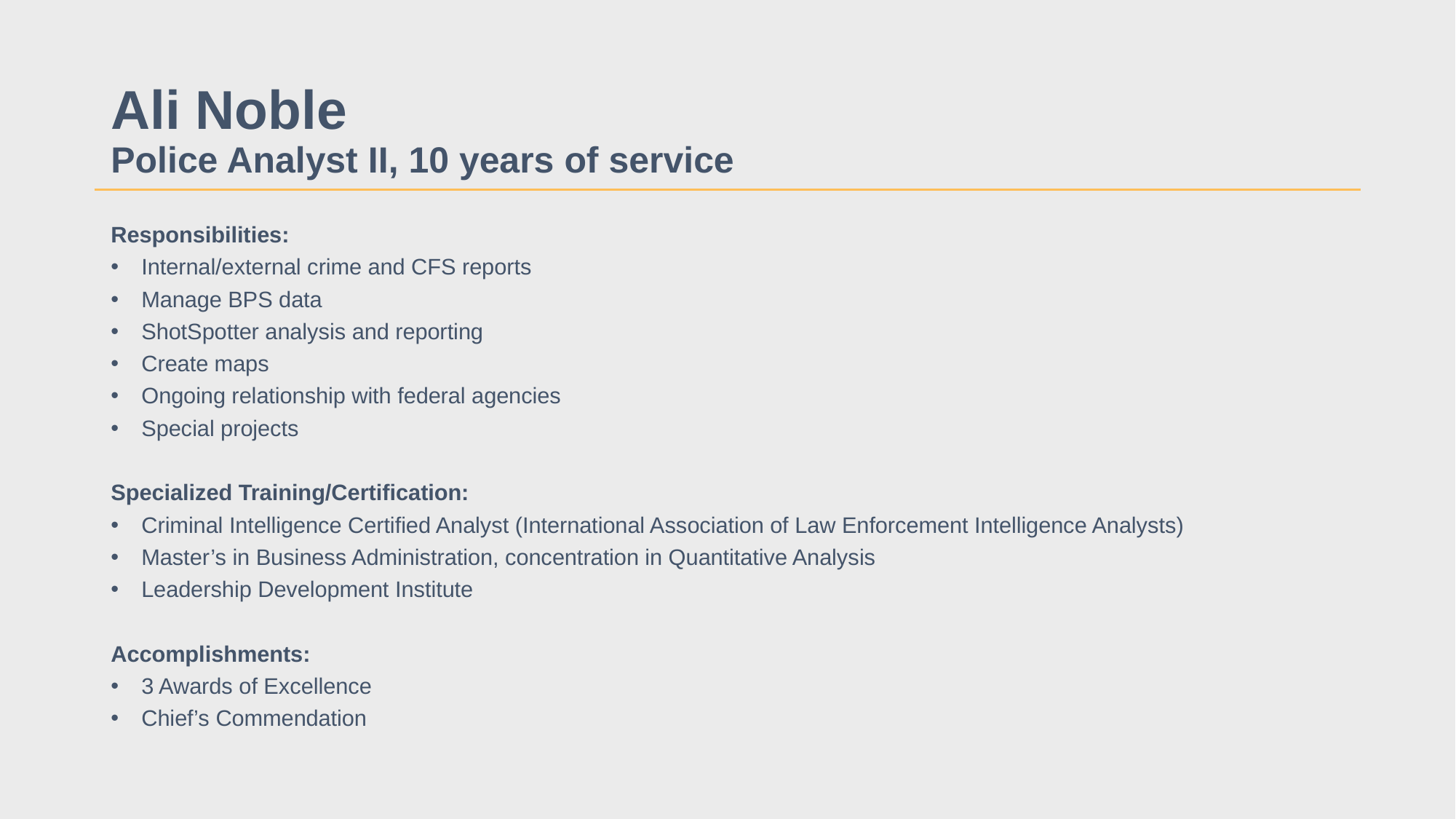

# Ali Noble Police Analyst II, 10 years of service
Responsibilities:
Internal/external crime and CFS reports
Manage BPS data
ShotSpotter analysis and reporting
Create maps
Ongoing relationship with federal agencies
Special projects

Specialized Training/Certification:
Criminal Intelligence Certified Analyst (International Association of Law Enforcement Intelligence Analysts)
Master’s in Business Administration, concentration in Quantitative Analysis
Leadership Development Institute

Accomplishments:
3 Awards of Excellence
Chief’s Commendation